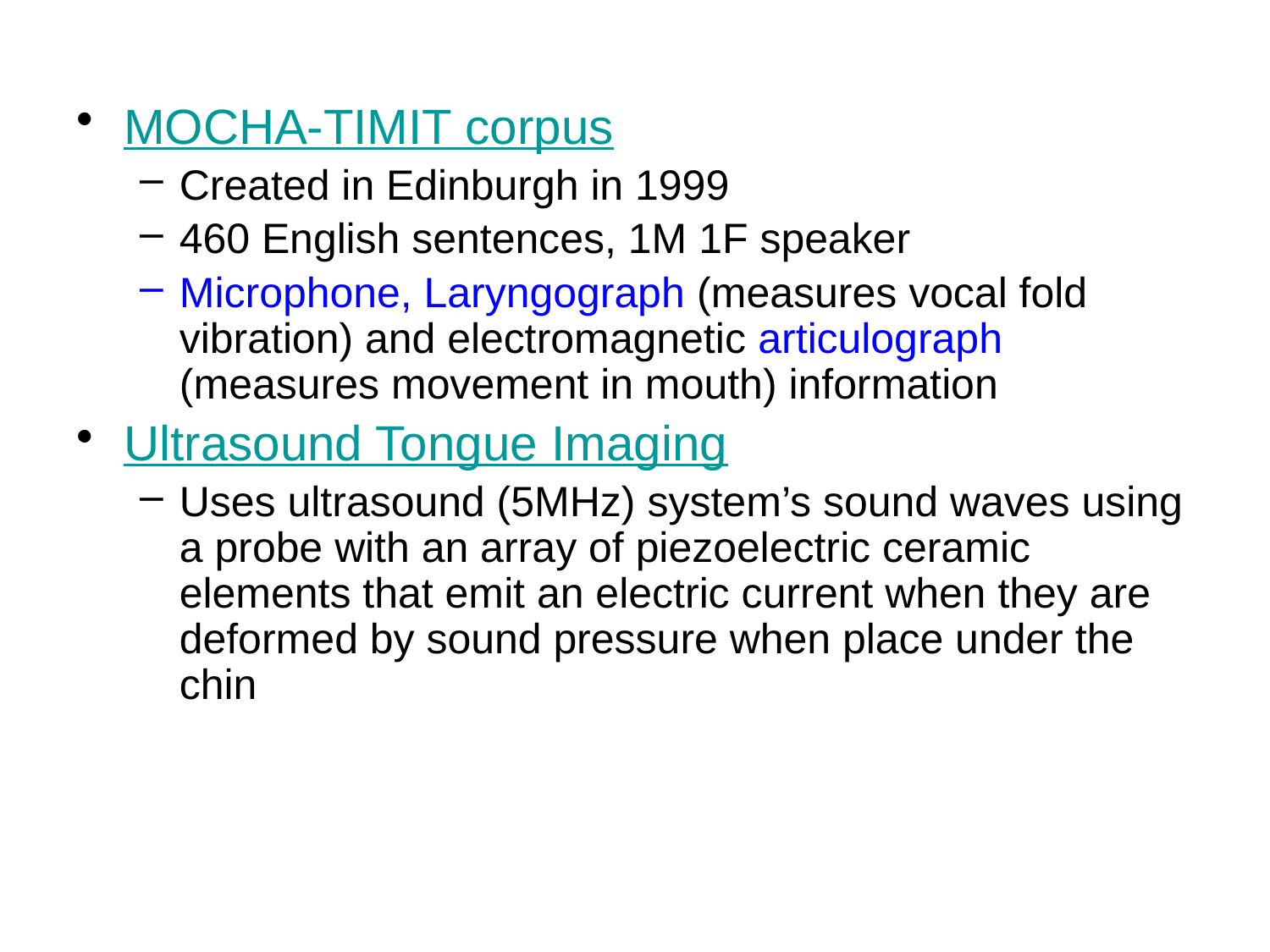

MOCHA-TIMIT corpus
Created in Edinburgh in 1999
460 English sentences, 1M 1F speaker
Microphone, Laryngograph (measures vocal fold vibration) and electromagnetic articulograph (measures movement in mouth) information
Ultrasound Tongue Imaging
Uses ultrasound (5MHz) system’s sound waves using a probe with an array of piezoelectric ceramic elements that emit an electric current when they are deformed by sound pressure when place under the chin